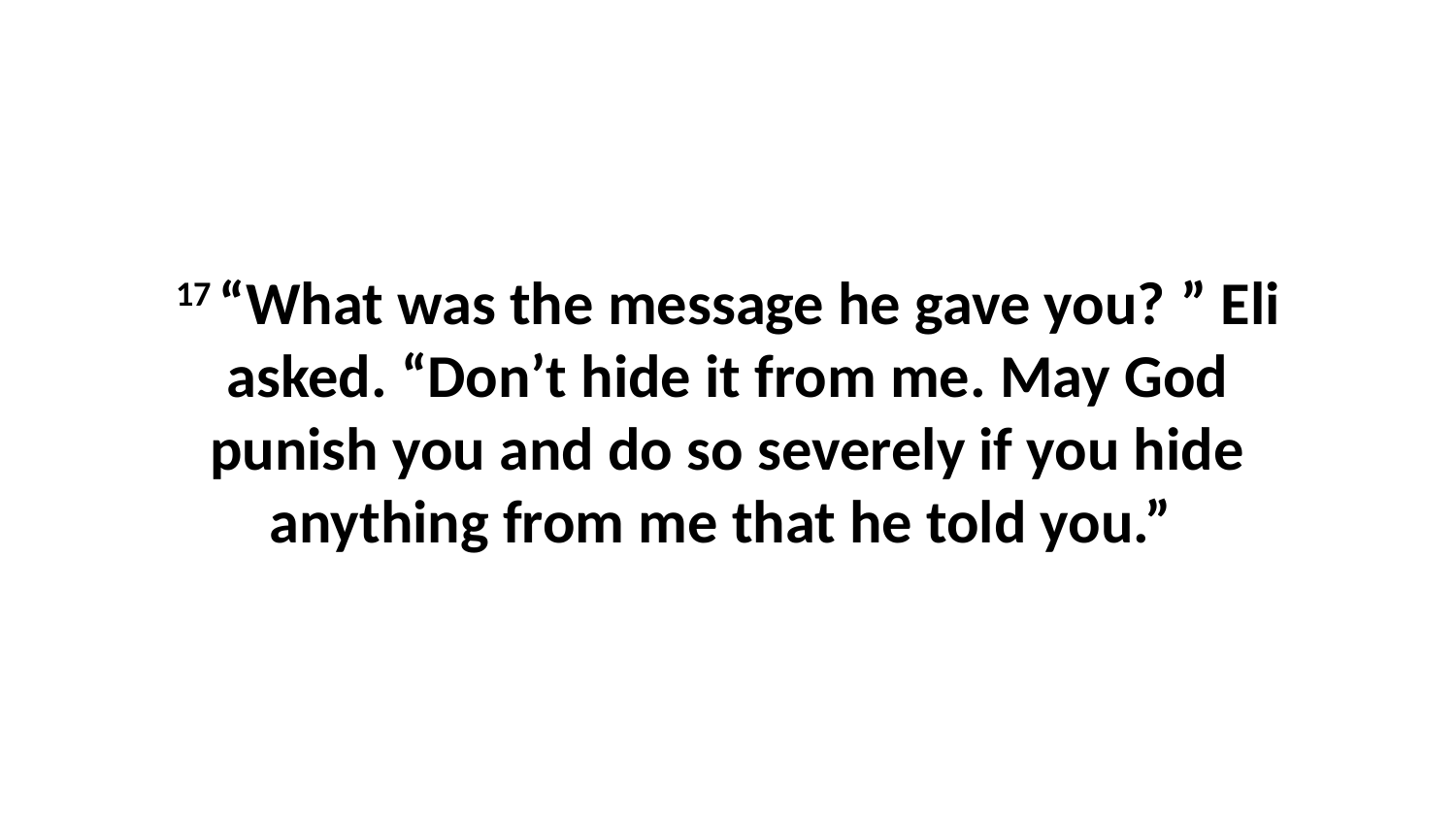

17 “What was the message he gave you? ” Eli asked. “Don’t hide it from me. May God punish you and do so severely if you hide anything from me that he told you.”